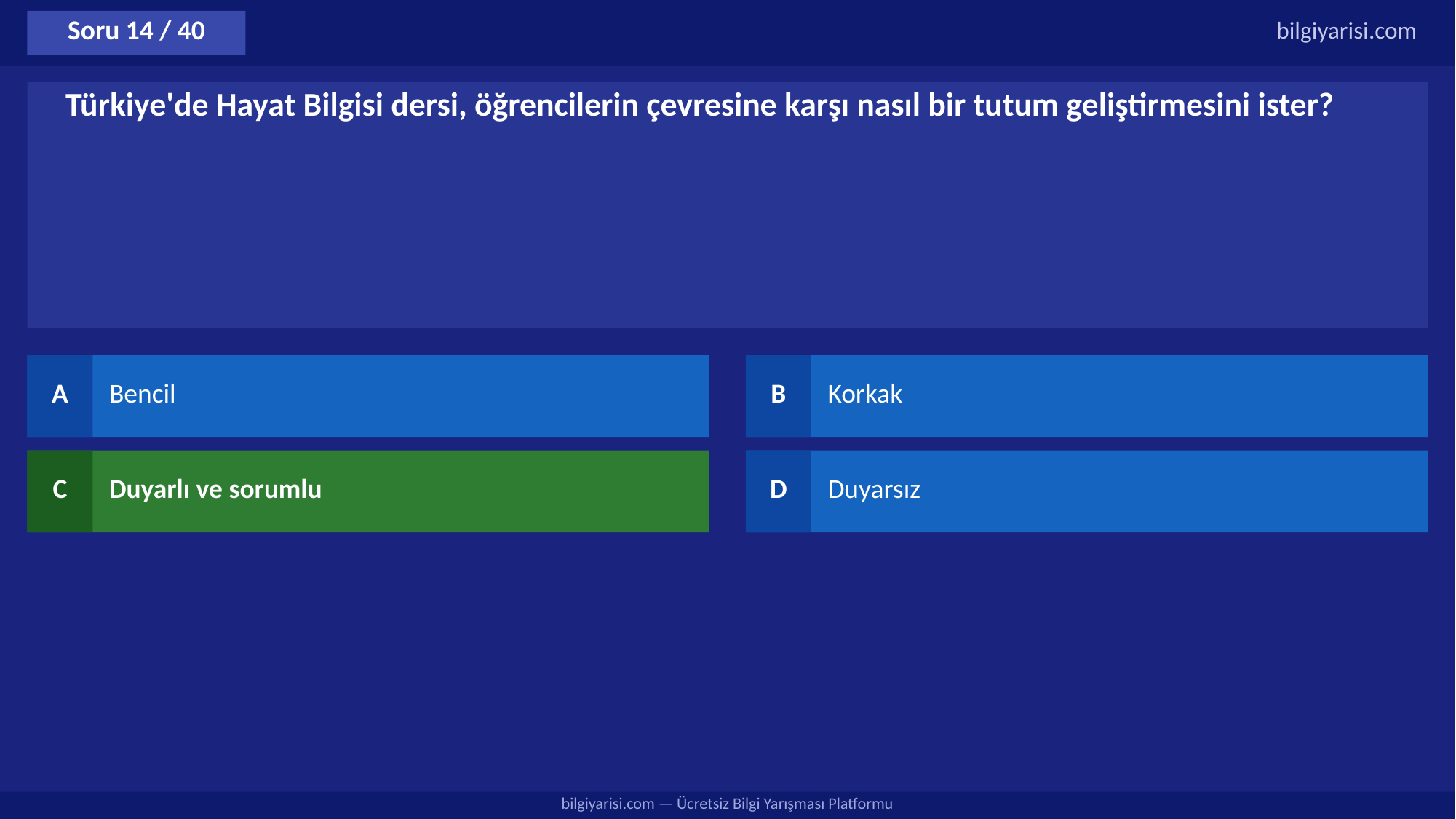

Soru 14 / 40
bilgiyarisi.com

Türkiye'de Hayat Bilgisi dersi, öğrencilerin çevresine karşı nasıl bir tutum geliştirmesini ister?

A
Bencil

B
Korkak

C
Duyarlı ve sorumlu

D
Duyarsız
bilgiyarisi.com — Ücretsiz Bilgi Yarışması Platformu